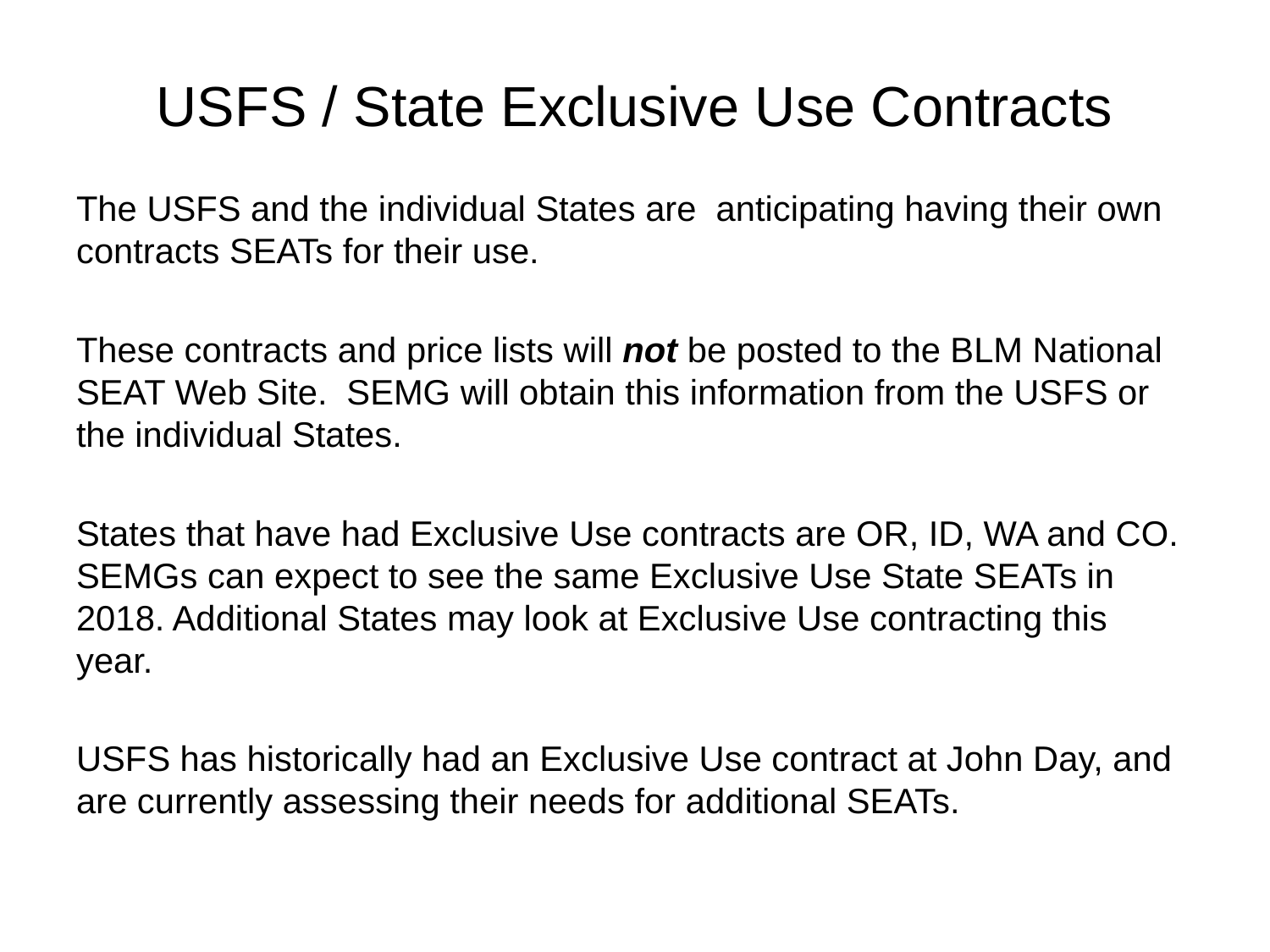

# USFS / State Exclusive Use Contracts
The USFS and the individual States are  anticipating having their own contracts SEATs for their use.

These contracts and price lists will not be posted to the BLM National SEAT Web Site.  SEMG will obtain this information from the USFS or the individual States.

States that have had Exclusive Use contracts are OR, ID, WA and CO.  SEMGs can expect to see the same Exclusive Use State SEATs in 2018. Additional States may look at Exclusive Use contracting this year.

USFS has historically had an Exclusive Use contract at John Day, and  are currently assessing their needs for additional SEATs.